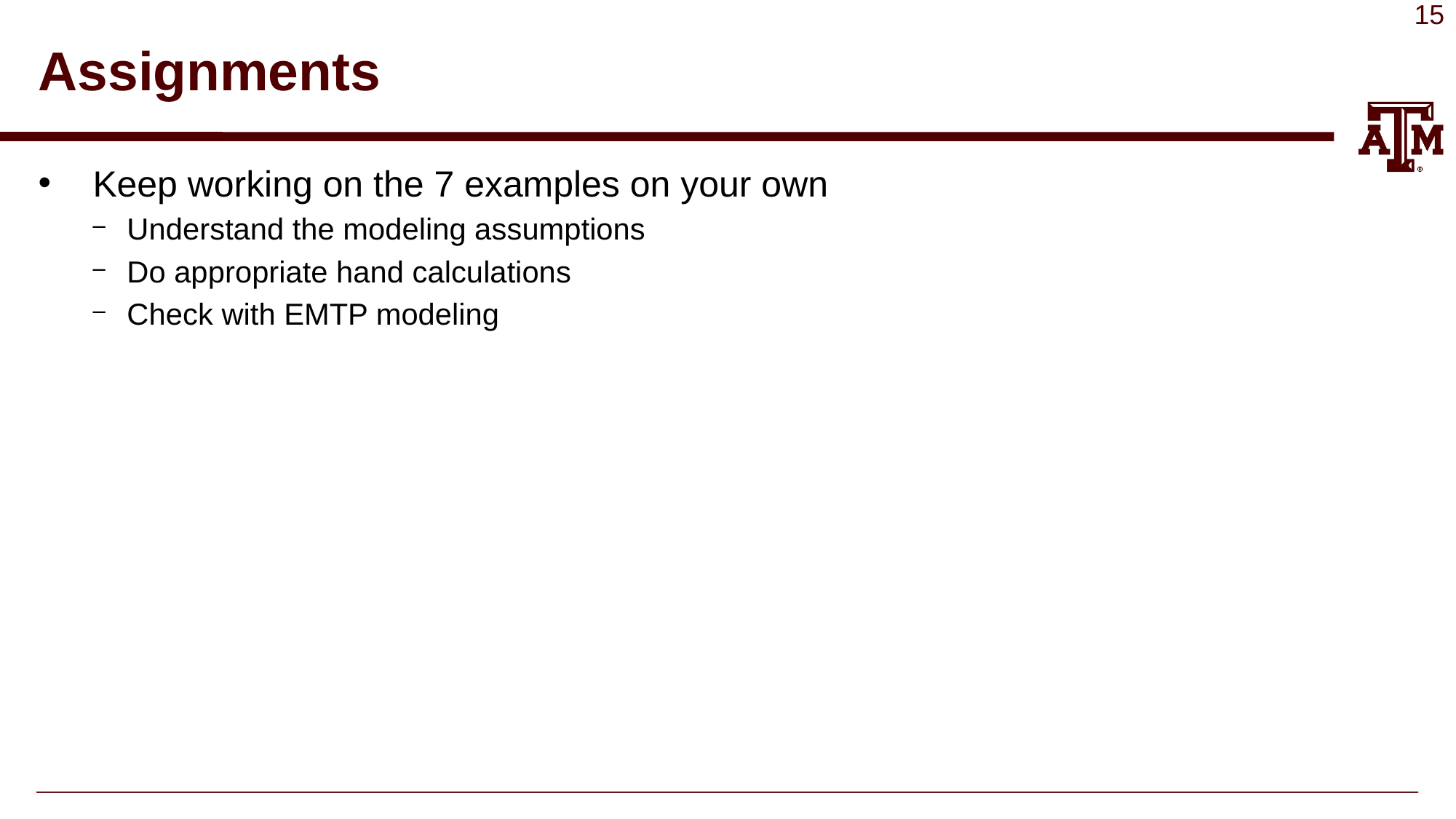

# Assignments
Keep working on the 7 examples on your own
Understand the modeling assumptions
Do appropriate hand calculations
Check with EMTP modeling